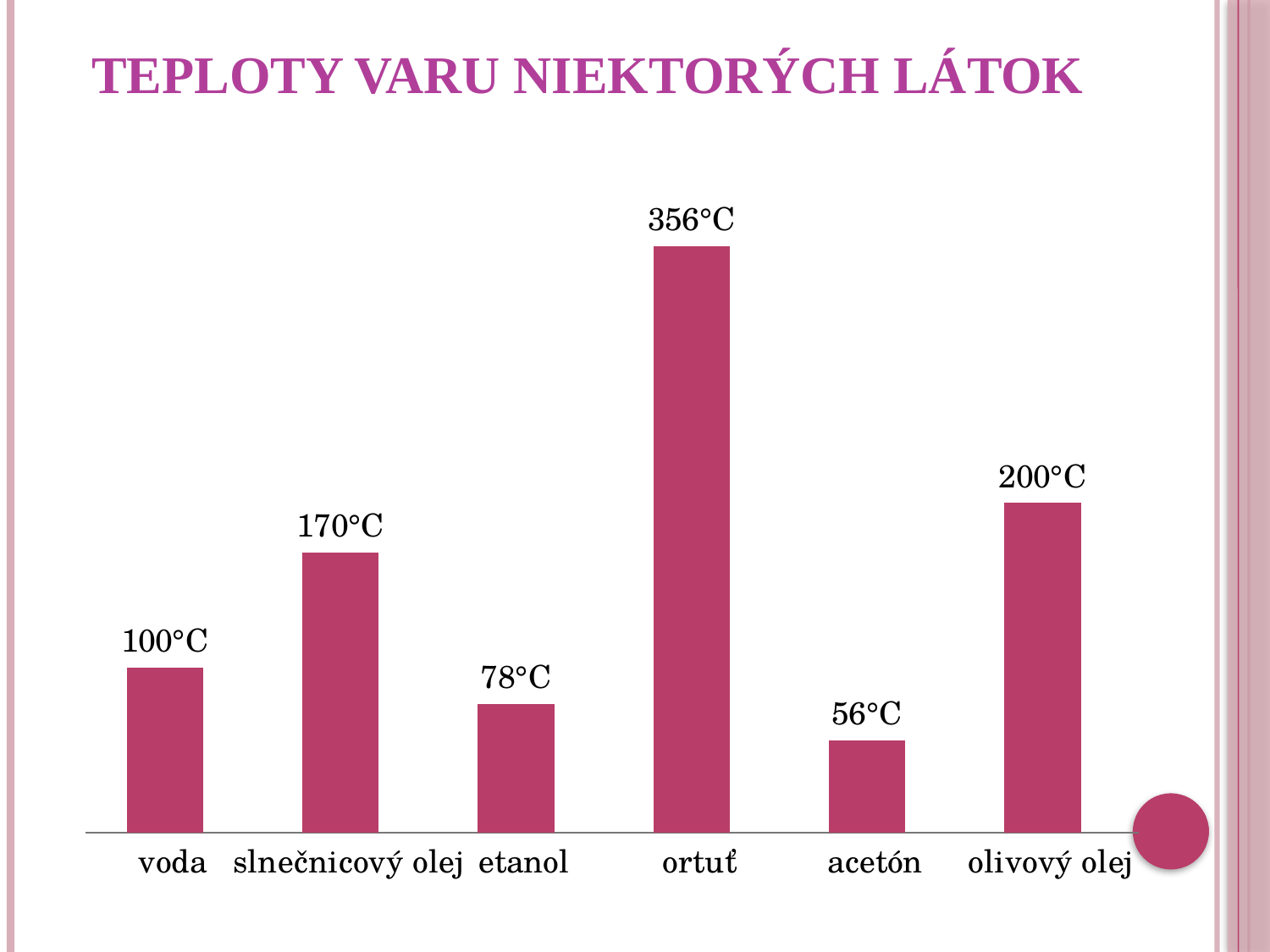

# Teploty varu niektorých látok

### Chart

| Category | Rad 1 | Stĺpec1 | Stĺpec2 |
|---|---|---|---|
| voda | 100.0 | None | None |
| slnečnicový olej | 170.0 | None | None |
| etanol | 78.0 | None | None |
| ortuť | 356.0 | None | None |
| acetón | 56.0 | None | None |
| olivový olej | 200.0 | None | None |